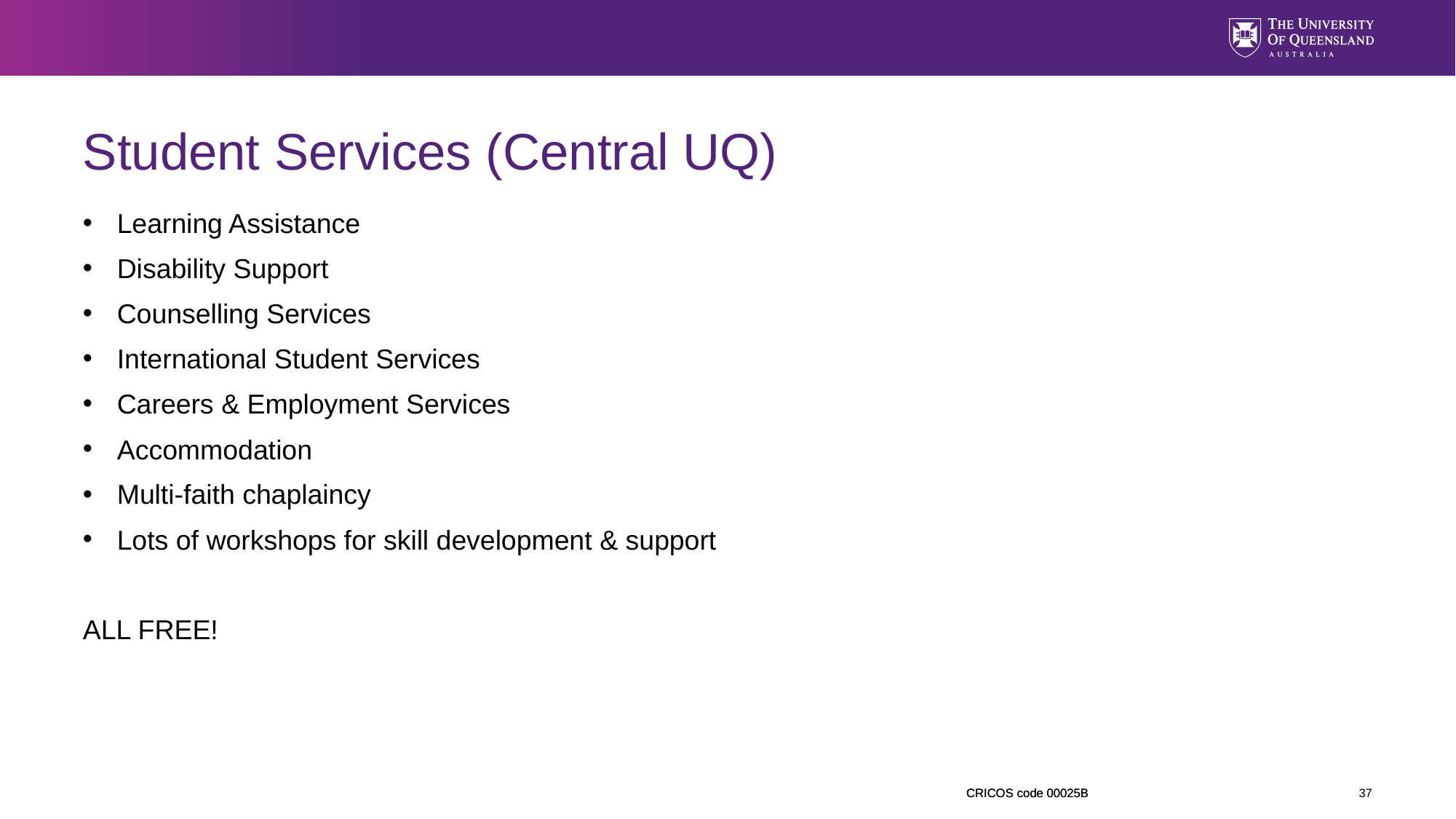

# Student Services (Central UQ)
Learning Assistance
Disability Support
Counselling Services
International Student Services
Careers & Employment Services
Accommodation
Multi-faith chaplaincy
Lots of workshops for skill development & support

ALL FREE!
37